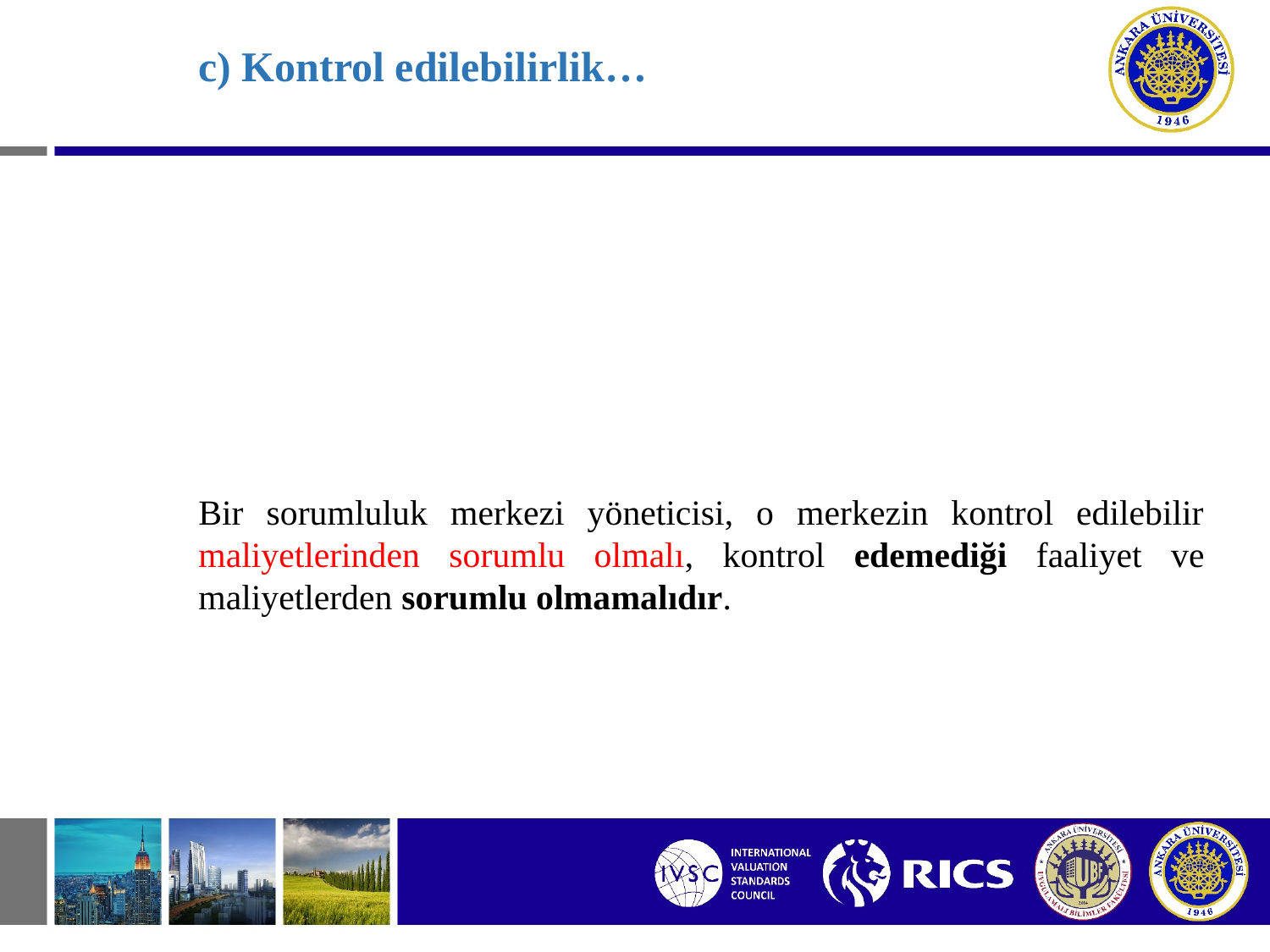

# c) Kontrol edilebilirlik…
Bir sorumluluk merkezi yöneticisi, o merkezin kontrol edilebilir maliyetlerinden sorumlu olmalı, kontrol edemediği faaliyet ve maliyetlerden sorumlu olmamalıdır.